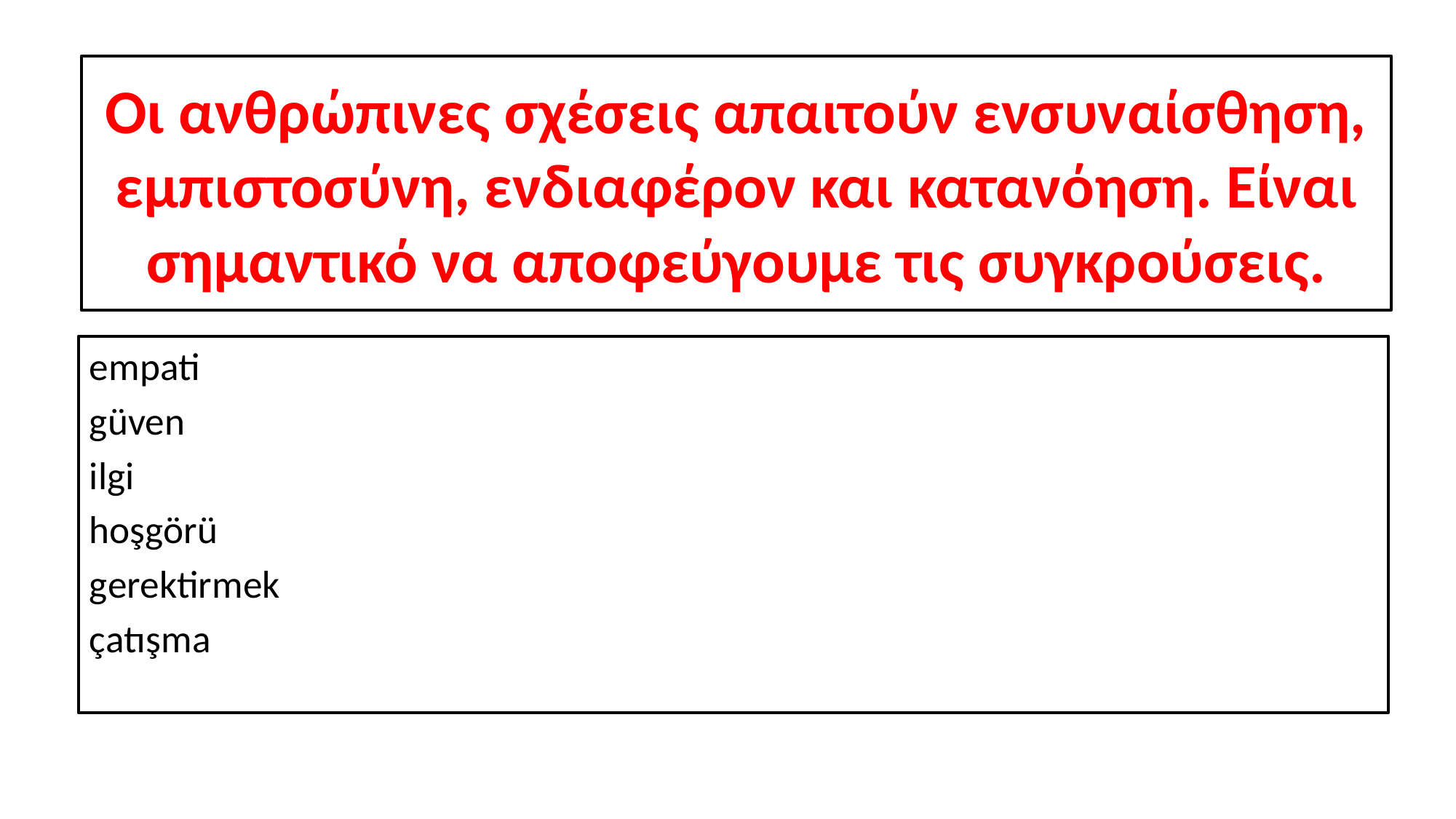

# Οι ανθρώπινες σχέσεις απαιτούν ενσυναίσθηση, εμπιστοσύνη, ενδιαφέρον και κατανόηση. Είναι σημαντικό να αποφεύγουμε τις συγκρούσεις.
empati
güven
ilgi
hoşgörü
gerektirmek
çatışma